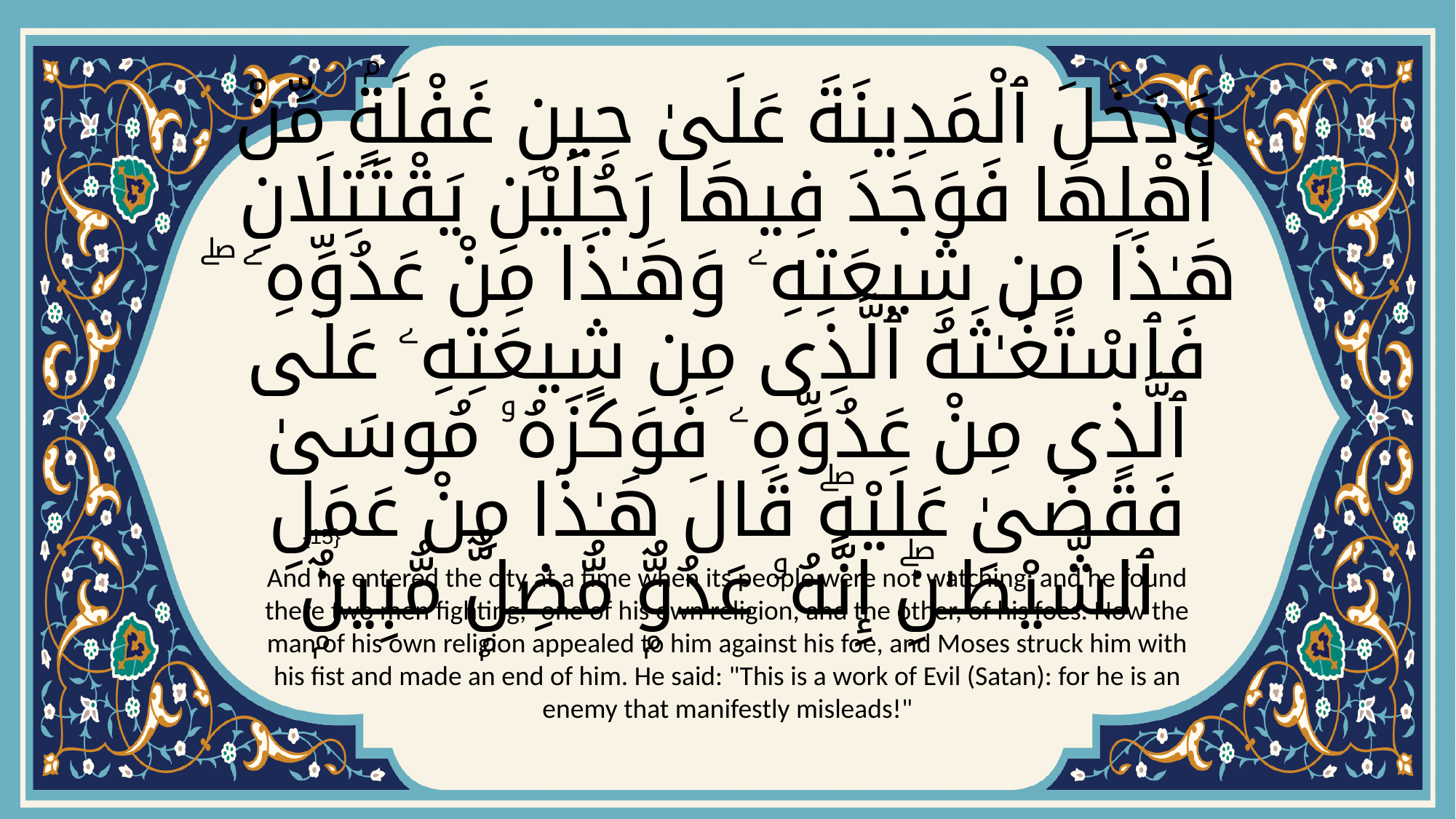

# وَدَخَلَ ٱلْمَدِينَةَ عَلَىٰ حِينِ غَفْلَةٍۢ مِّنْ أَهْلِهَا فَوَجَدَ فِيهَا رَجُلَيْنِ يَقْتَتِلَانِ هَـٰذَا مِن شِيعَتِهِۦ وَهَـٰذَا مِنْ عَدُوِّهِۦ ۖ فَٱسْتَغَـٰثَهُ ٱلَّذِى مِن شِيعَتِهِۦ عَلَى ٱلَّذِى مِنْ عَدُوِّهِۦ فَوَكَزَهُۥ مُوسَىٰ فَقَضَىٰ عَلَيْهِۖ قَالَ هَـٰذَا مِنْ عَمَلِ ٱلشَّيْطَـٰنِۖ إِنَّهُۥ عَدُوٌّۭ مُّضِلٌّۭ مُّبِينٌۭ
{15}
And he entered the city at a time when its people were not watching: and he found there two men fighting,- one of his own religion, and the other, of his foes. Now the man of his own religion appealed to him against his foe, and Moses struck him with his fist and made an end of him. He said: "This is a work of Evil (Satan): for he is an enemy that manifestly misleads!"